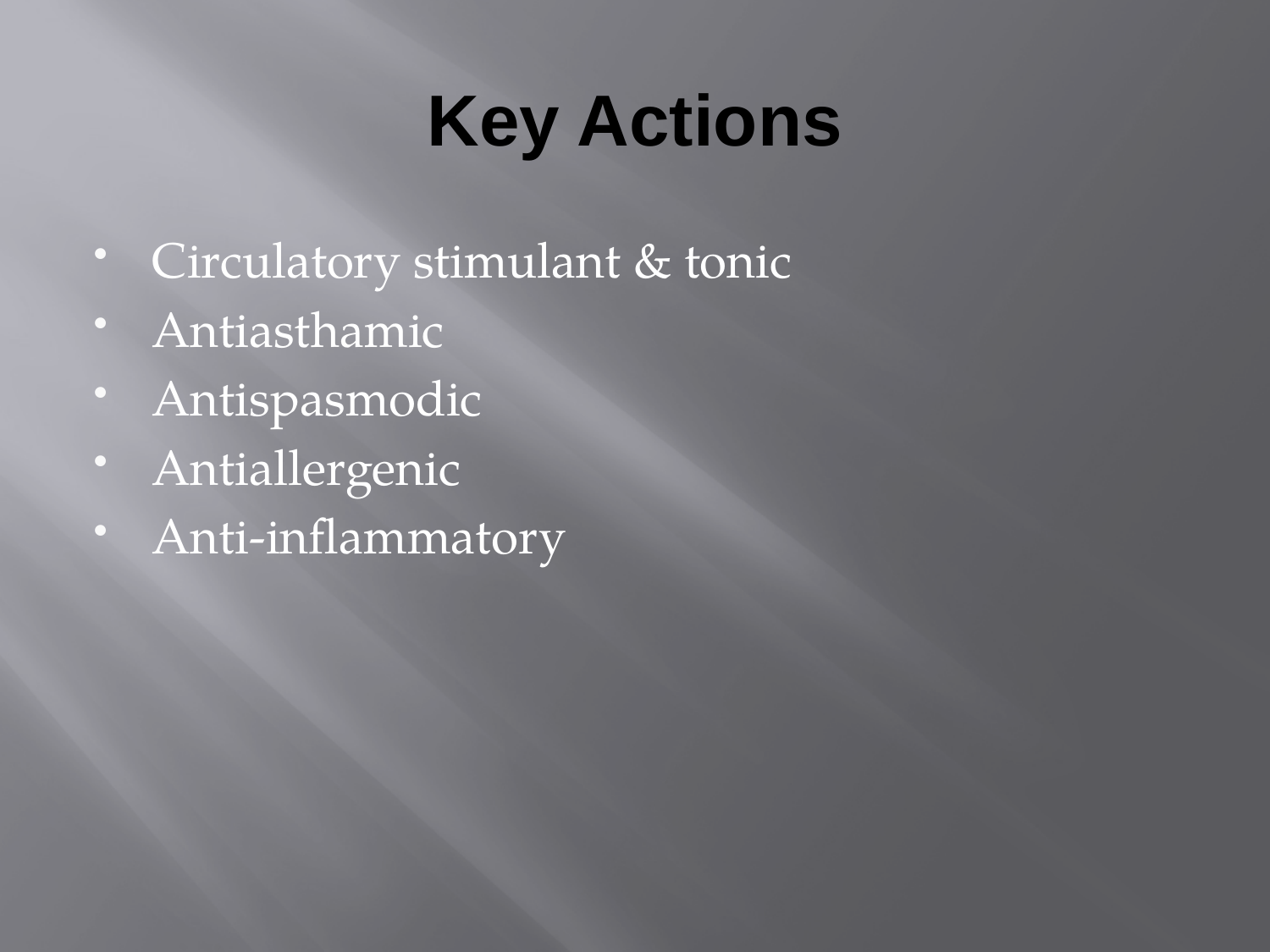

# Key Actions
Circulatory stimulant & tonic
Antiasthamic
Antispasmodic
Antiallergenic
Anti-inflammatory